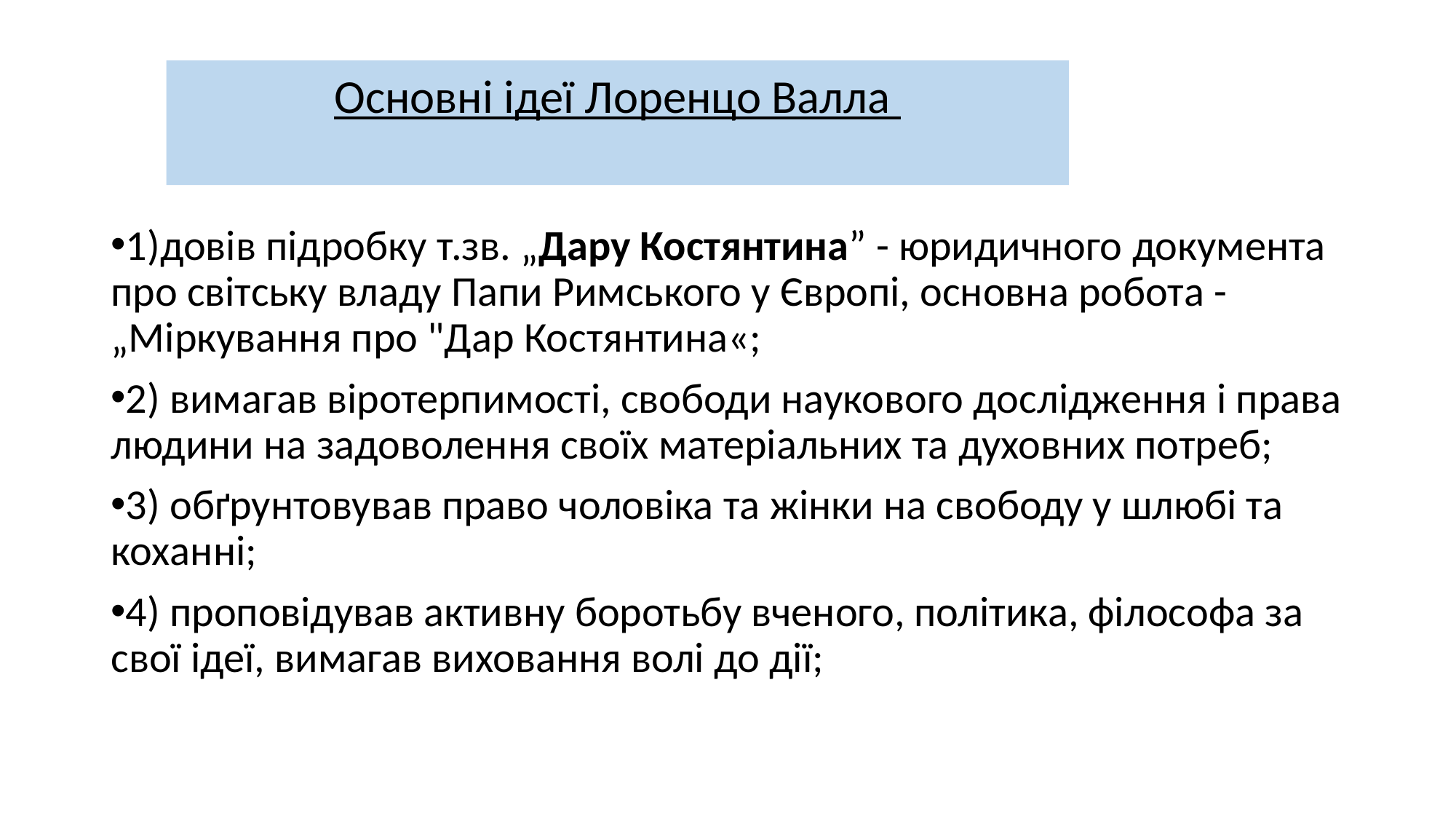

#
Основні ідеї Лоренцо Валла
1)довів підробку т.зв. „Дару Костянтина” - юридичного документа про світську владу Папи Римського у Європі, основна робота - „Міркування про "Дар Костянтина«;
2) вимагав віротерпимості, свободи наукового дослідження і права людини на задоволення своїх матеріальних та духовних потреб;
3) обґрунтовував право чоловіка та жінки на свободу у шлюбі та коханні;
4) проповідував активну боротьбу вченого, політика, філософа за свої ідеї, вимагав виховання волі до дії;